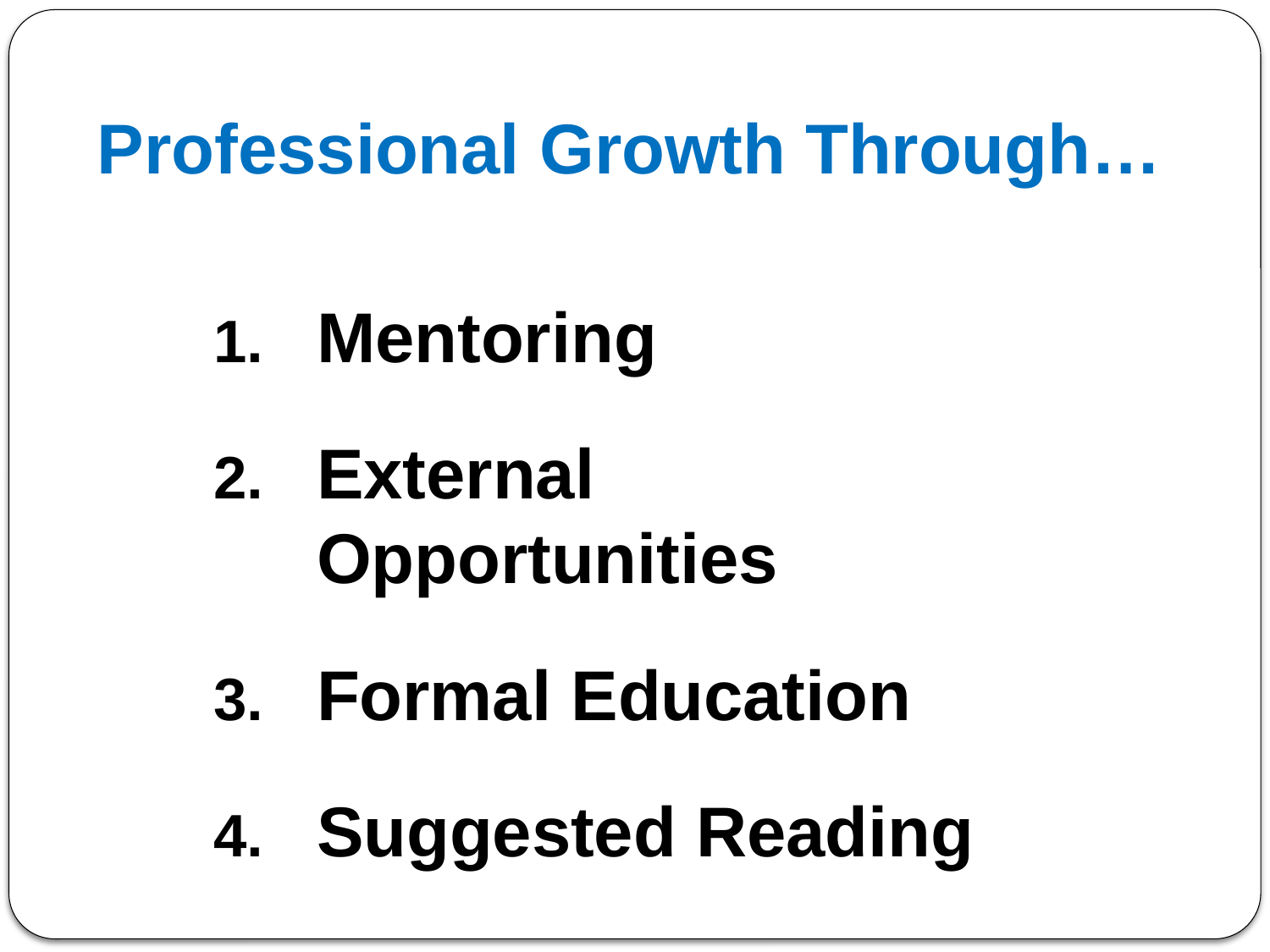

# Professional Growth Through…
Mentoring

External Opportunities

Formal Education

Suggested Reading